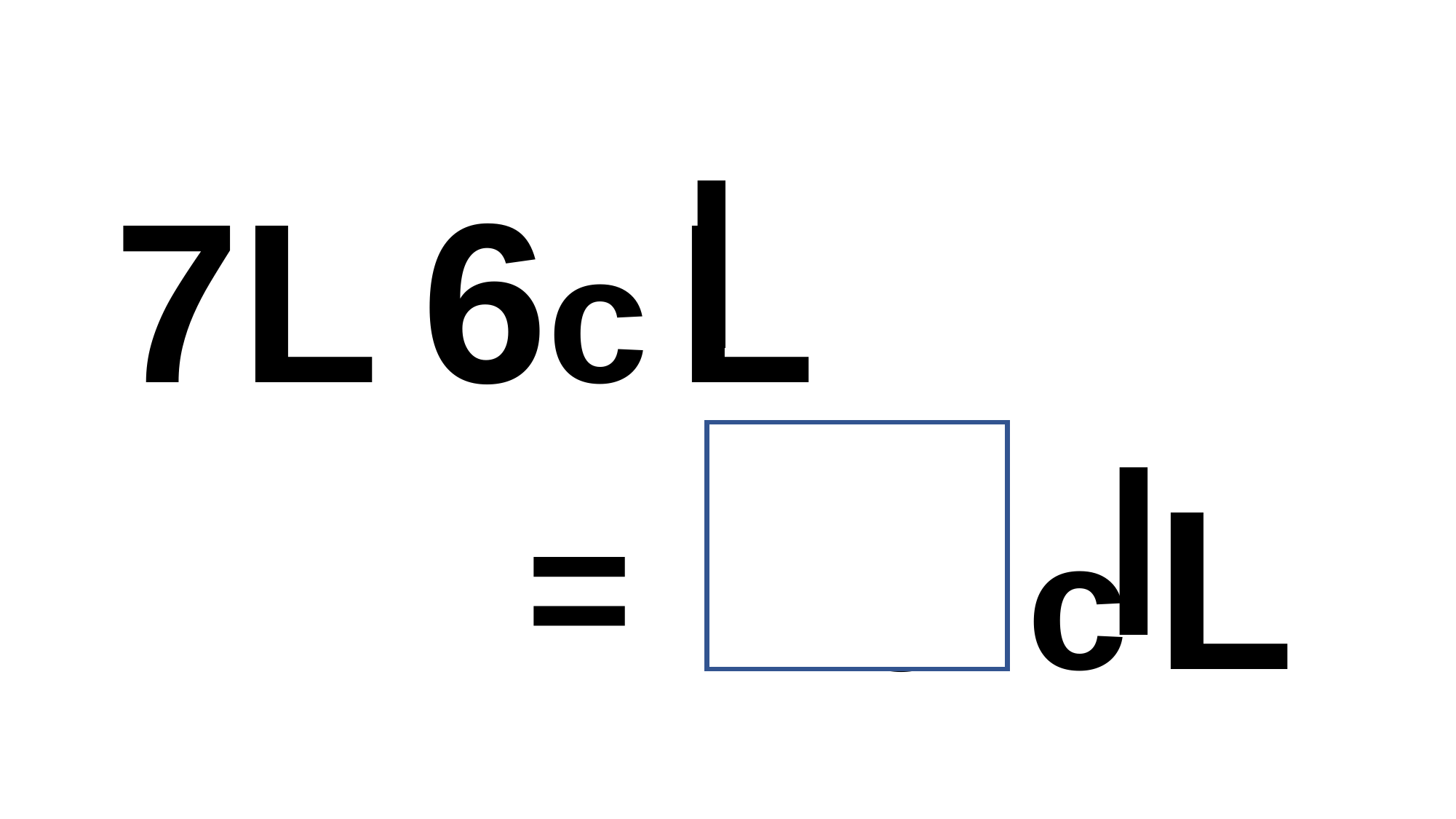

7L 6c L

c L

76
=